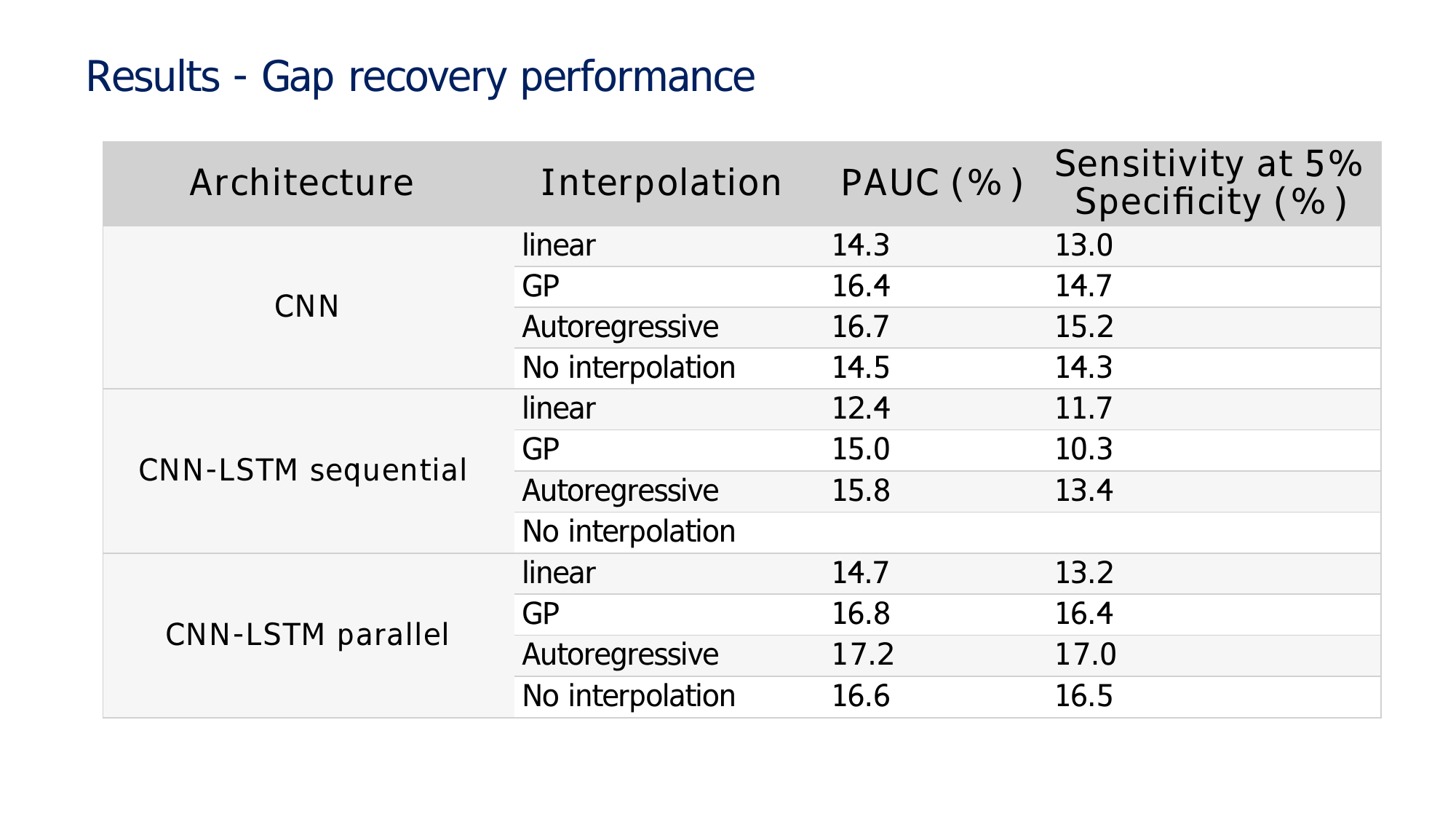

Results - Gap recovery performance
| Architecture | Interpolation | PAUC (%) | Sensitivity at 5% Specificity (%) |
| --- | --- | --- | --- |
| CNN | linear | 14.3 | 13.0 |
|  | GP | 16.4 | 14.7 |
|  | Autoregressive | 16.7 | 15.2 |
|  | No interpolation | 14.5 | 14.3 |
| CNN-LSTM sequential | linear | 12.4 | 11.7 |
|  | GP | 15.0 | 10.3 |
|  | Autoregressive | 15.8 | 13.4 |
|  | No interpolation |  |  |
| CNN-LSTM parallel | linear | 14.7 | 13.2 |
|  | GP | 16.8 | 16.4 |
|  | Autoregressive | 17.2 | 17.0 |
|  | No interpolation | 16.6 | 16.5 |
27